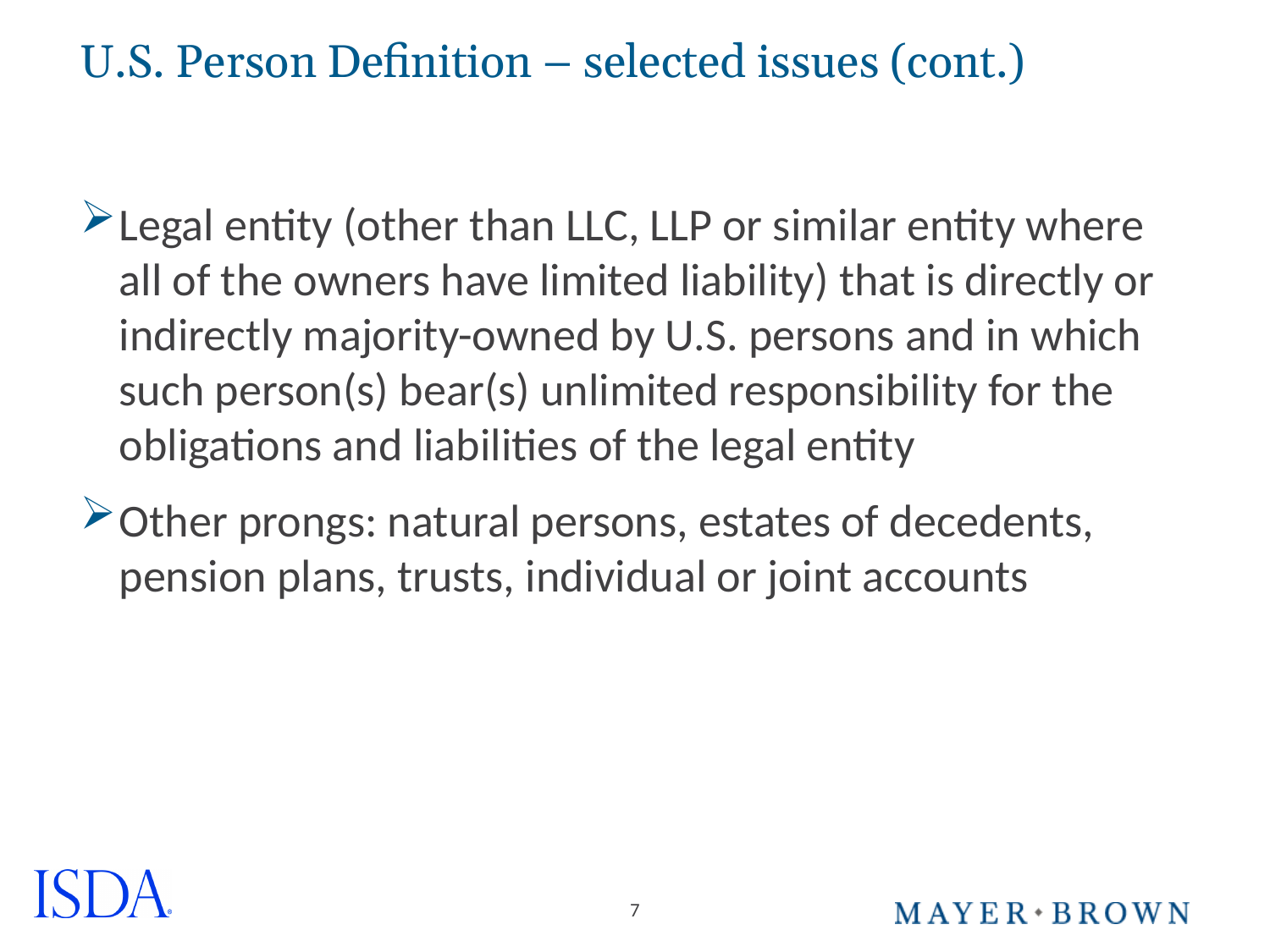

# U.S. Person Definition – selected issues (cont.)
Legal entity (other than LLC, LLP or similar entity where all of the owners have limited liability) that is directly or indirectly majority-owned by U.S. persons and in which such person(s) bear(s) unlimited responsibility for the obligations and liabilities of the legal entity
Other prongs: natural persons, estates of decedents, pension plans, trusts, individual or joint accounts